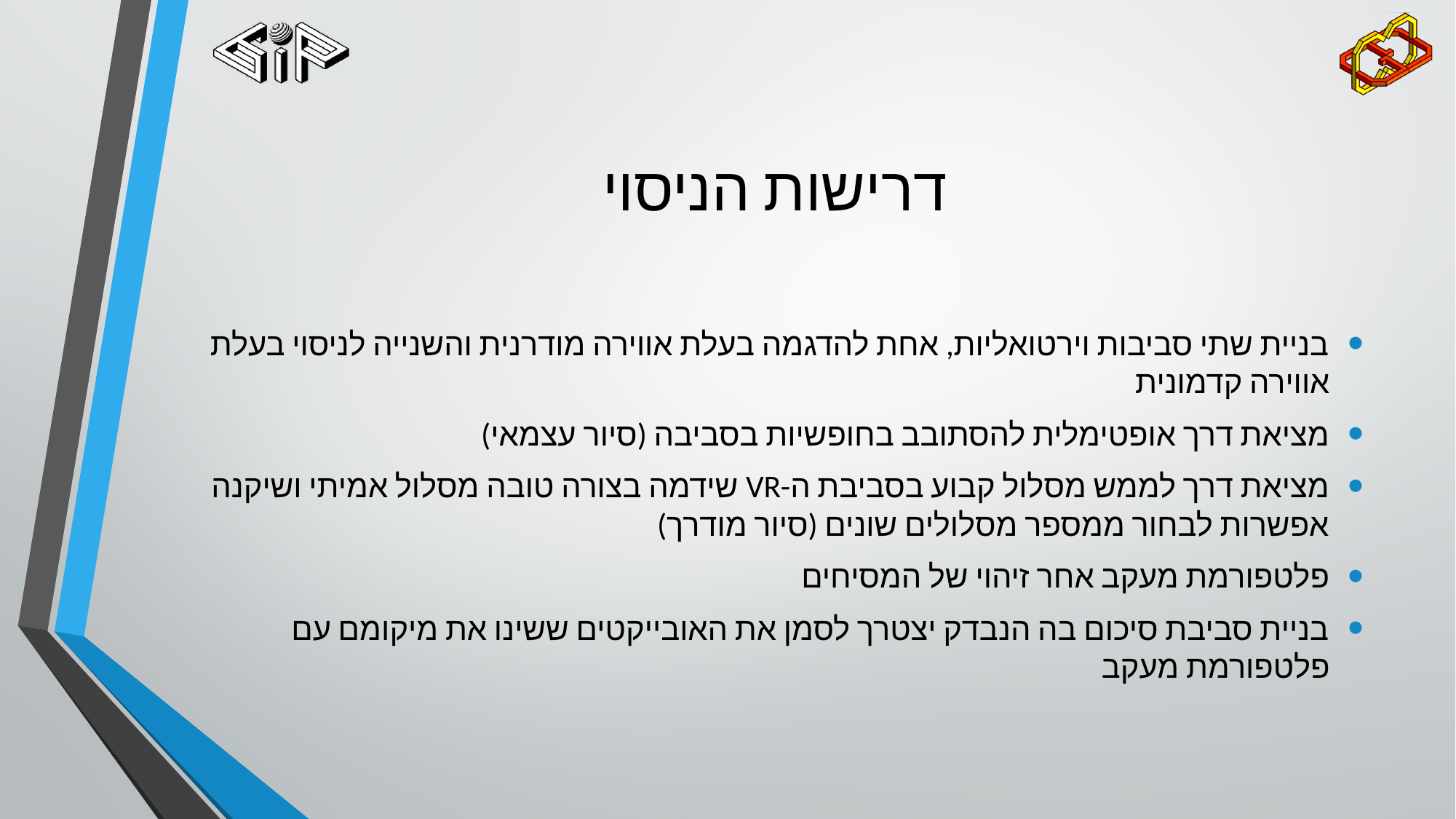

# דרישות הניסוי
בניית שתי סביבות וירטואליות, אחת להדגמה בעלת אווירה מודרנית והשנייה לניסוי בעלת אווירה קדמונית
מציאת דרך אופטימלית להסתובב בחופשיות בסביבה (סיור עצמאי)
מציאת דרך לממש מסלול קבוע בסביבת ה-VR שידמה בצורה טובה מסלול אמיתי ושיקנה אפשרות לבחור ממספר מסלולים שונים (סיור מודרך)
פלטפורמת מעקב אחר זיהוי של המסיחים
בניית סביבת סיכום בה הנבדק יצטרך לסמן את האובייקטים ששינו את מיקומם עם פלטפורמת מעקב